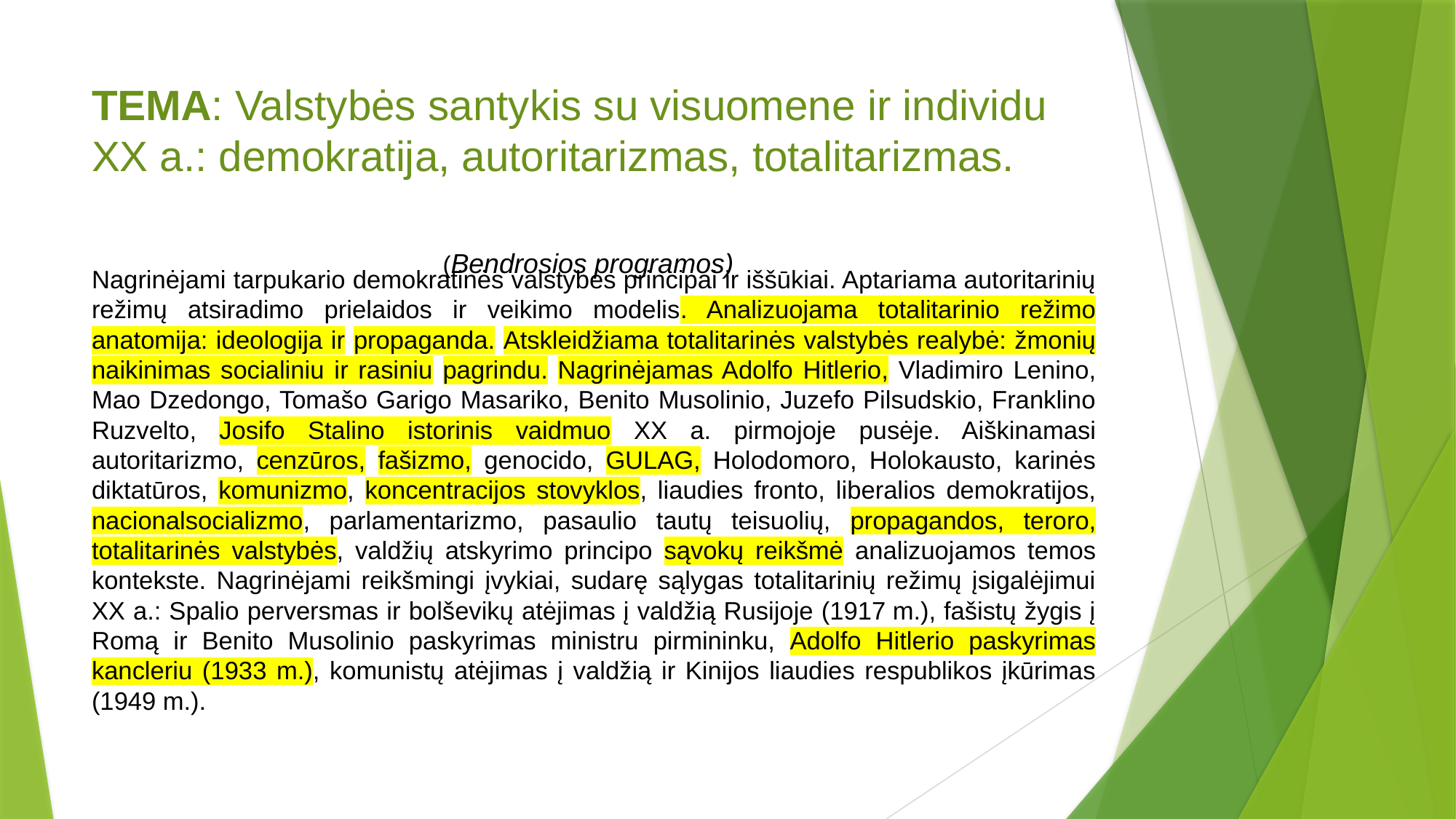

# TEMA: Valstybės santykis su visuomene ir individu XX a.: demokratija, autoritarizmas, totalitarizmas. (Bendrosios programos)
Nagrinėjami tarpukario demokratinės valstybės principai ir iššūkiai. Aptariama autoritarinių režimų atsiradimo prielaidos ir veikimo modelis. Analizuojama totalitarinio režimo anatomija: ideologija ir propaganda. Atskleidžiama totalitarinės valstybės realybė: žmonių naikinimas socialiniu ir rasiniu pagrindu. Nagrinėjamas Adolfo Hitlerio, Vladimiro Lenino, Mao Dzedongo, Tomašo Garigo Masariko, Benito Musolinio, Juzefo Pilsudskio, Franklino Ruzvelto, Josifo Stalino istorinis vaidmuo XX a. pirmojoje pusėje. Aiškinamasi autoritarizmo, cenzūros, fašizmo, genocido, GULAG, Holodomoro, Holokausto, karinės diktatūros, komunizmo, koncentracijos stovyklos, liaudies fronto, liberalios demokratijos, nacionalsocializmo, parlamentarizmo, pasaulio tautų teisuolių, propagandos, teroro, totalitarinės valstybės, valdžių atskyrimo principo sąvokų reikšmė analizuojamos temos kontekste. Nagrinėjami reikšmingi įvykiai, sudarę sąlygas totalitarinių režimų įsigalėjimui XX a.: Spalio perversmas ir bolševikų atėjimas į valdžią Rusijoje (1917 m.), fašistų žygis į Romą ir Benito Musolinio paskyrimas ministru pirmininku, Adolfo Hitlerio paskyrimas kancleriu (1933 m.), komunistų atėjimas į valdžią ir Kinijos liaudies respublikos įkūrimas (1949 m.).